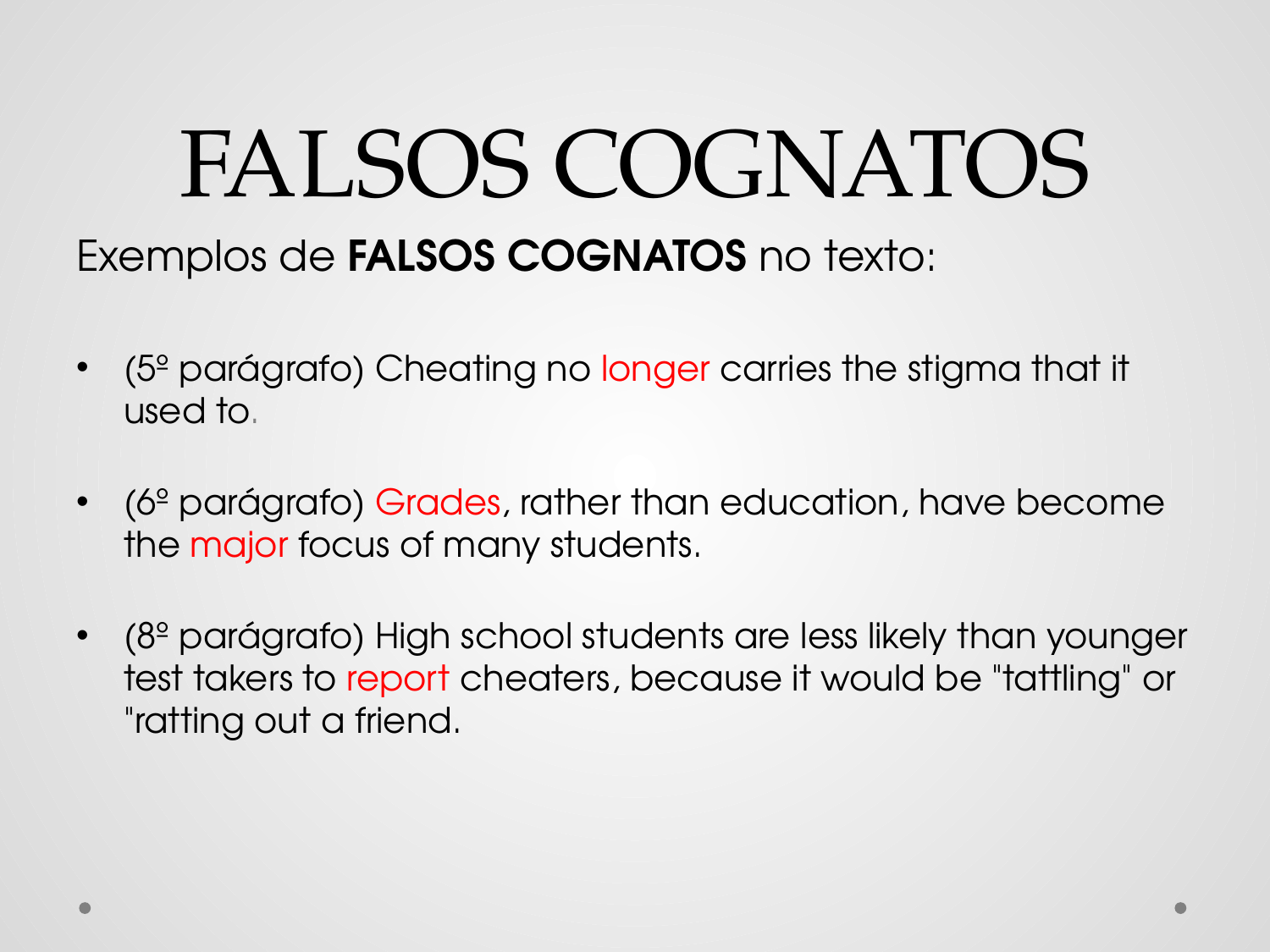

# FALSOS COGNATOS
Exemplos de FALSOS COGNATOS no texto:

(5º parágrafo) Cheating no longer carries the stigma that it used to.
(6º parágrafo) Grades, rather than education, have become the major focus of many students.
(8º parágrafo) High school students are less likely than younger test takers to report cheaters, because it would be "tattling" or "ratting out a friend.